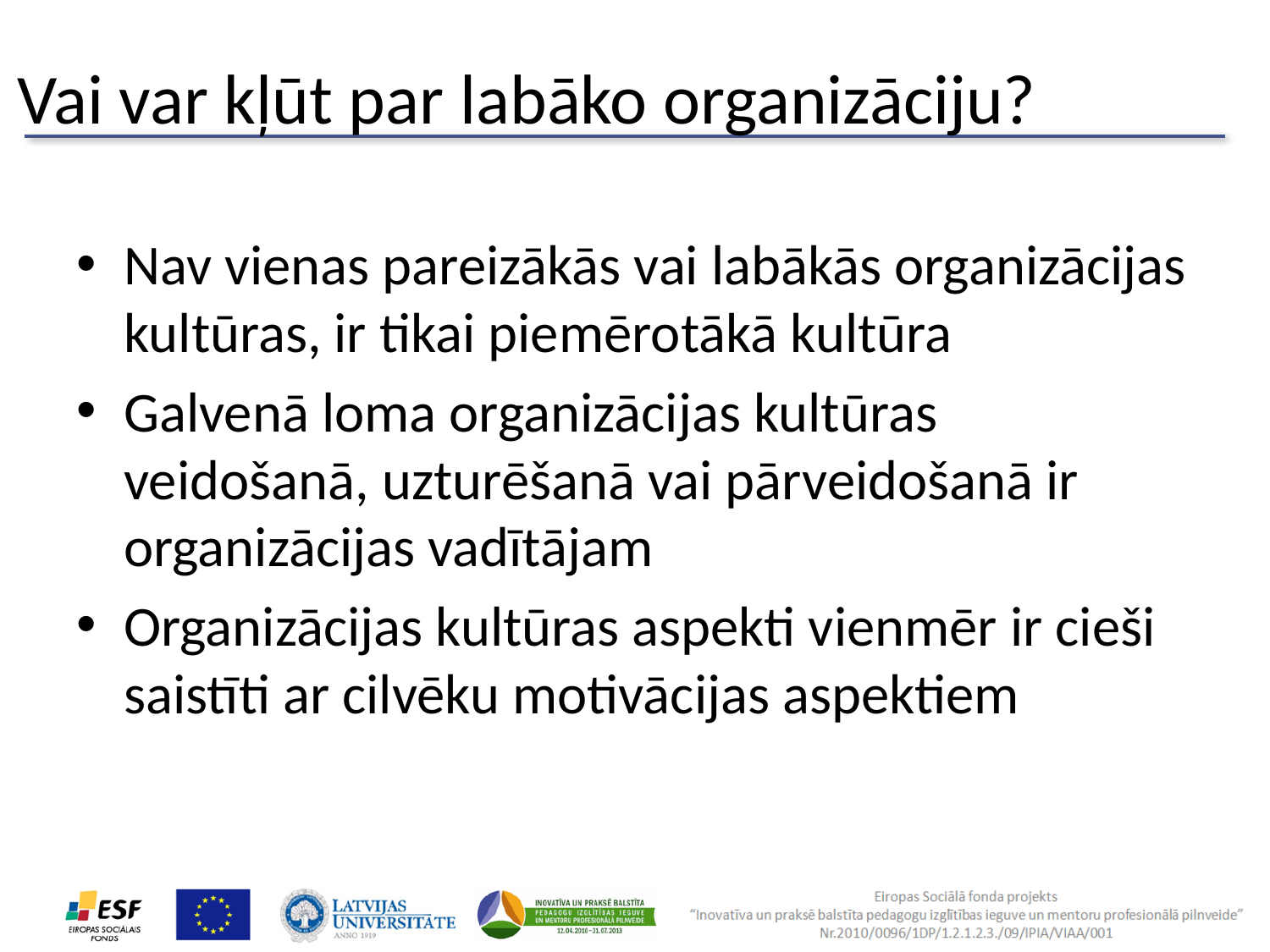

Vai var kļūt par labāko organizāciju?
Nav vienas pareizākās vai labākās organizācijas kultūras, ir tikai piemērotākā kultūra
Galvenā loma organizācijas kultūras veidošanā, uzturēšanā vai pārveidošanā ir organizācijas vadītājam
Organizācijas kultūras aspekti vienmēr ir cieši saistīti ar cilvēku motivācijas aspektiem